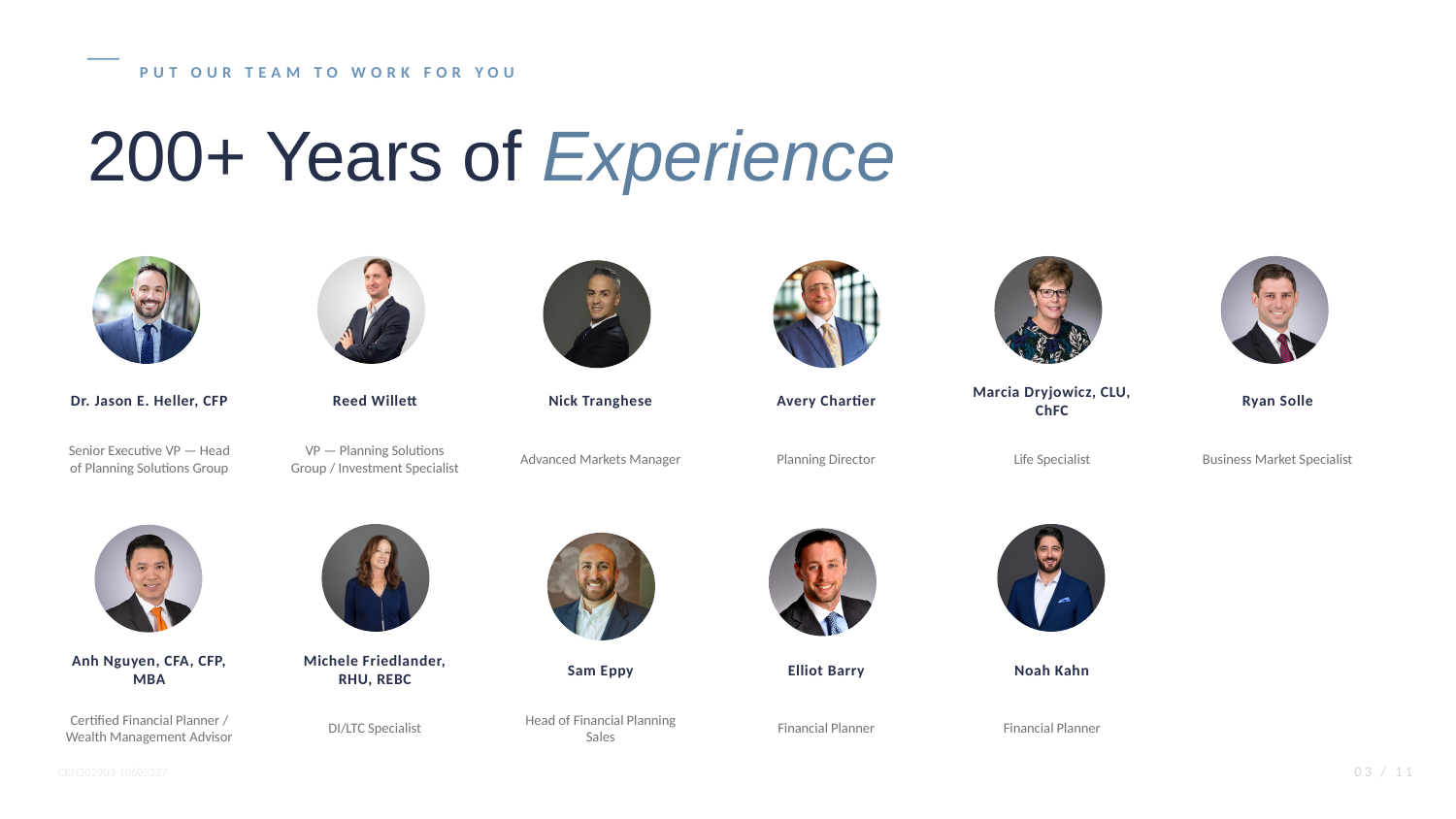

PUT OUR TEAM TO WORK FOR YOU

200+ Years of Experience

JH
AC
MD
RS
Dr. Jason E. Heller, CFP
Reed Willett
Nick Tranghese
Avery Chartier
Marcia Dryjowicz, CLU, ChFC
Ryan Solle
Senior Executive VP — Head of Planning Solutions Group
VP — Planning Solutions Group / Investment Specialist
Advanced Markets Manager
Planning Director
Life Specialist
Business Market Specialist

AN
MF
EB
NK

Anh Nguyen, CFA, CFP, MBA
Michele Friedlander, RHU, REBC
Sam Eppy
Elliot Barry
Noah Kahn
Certified Financial Planner / Wealth Management Advisor
DI/LTC Specialist
Head of Financial Planning Sales
Financial Planner
Financial Planner
03 / 11
CRN202903-10605327